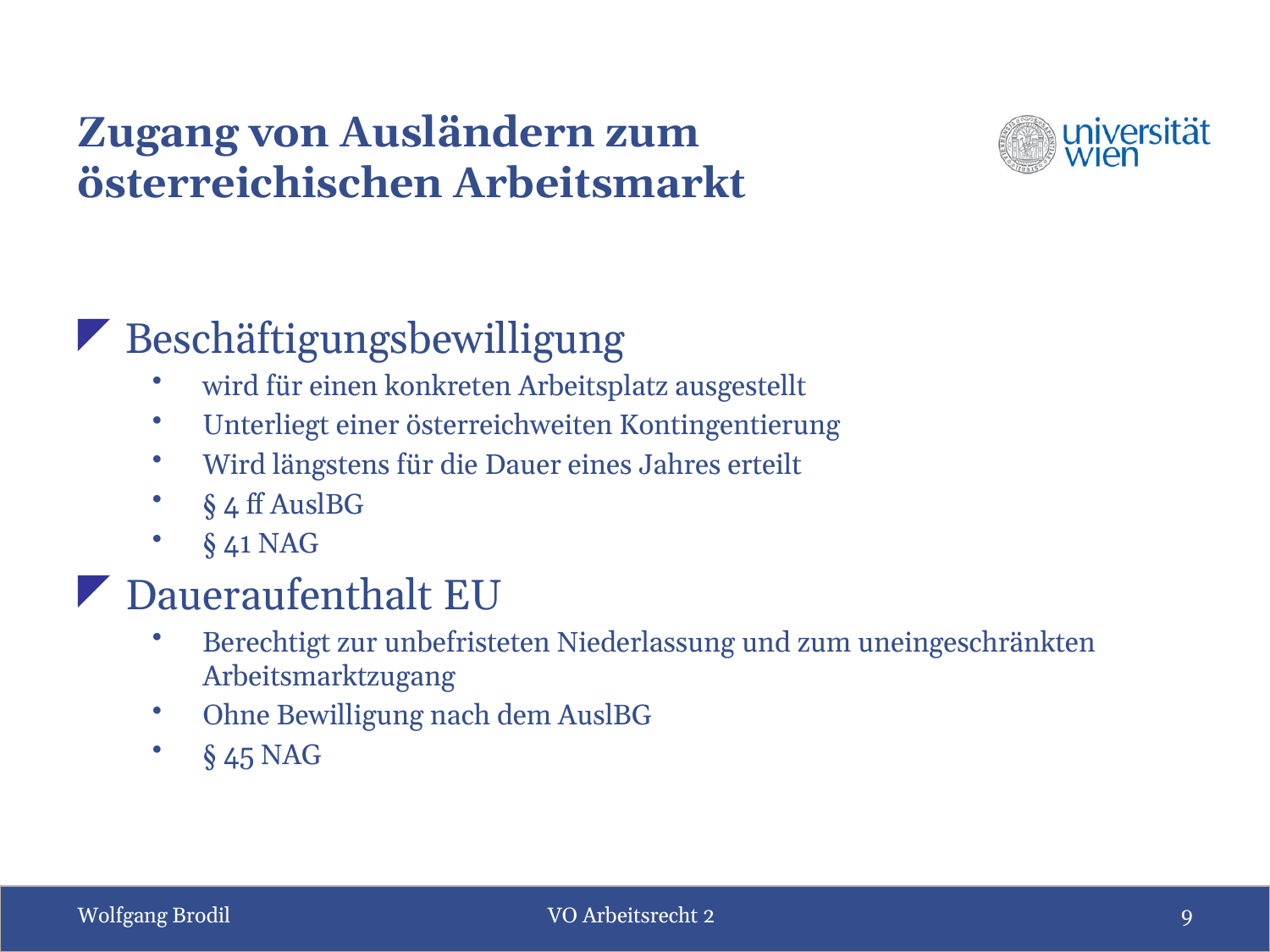

# Zugang von Ausländern zum österreichischen Arbeitsmarkt

Beschäftigungsbewilligung
wird für einen konkreten Arbeitsplatz ausgestellt
Unterliegt einer österreichweiten Kontingentierung
Wird längstens für die Dauer eines Jahres erteilt
§ 4 ff AuslBG
§ 41 NAG
Daueraufenthalt EU
Berechtigt zur unbefristeten Niederlassung und zum uneingeschränkten Arbeitsmarktzugang
Ohne Bewilligung nach dem AuslBG
§ 45 NAG